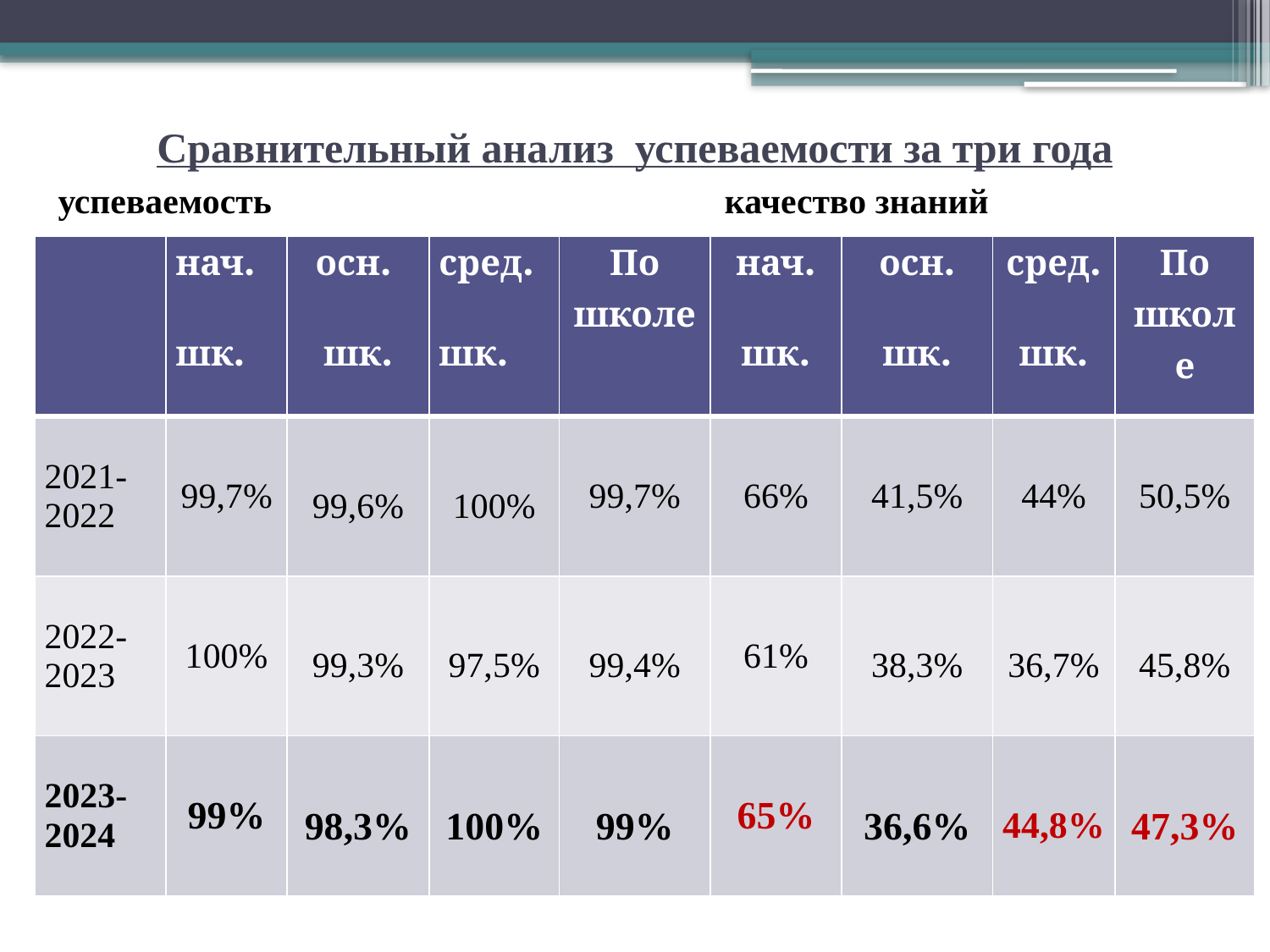

# Сравнительный анализ  успеваемости за три года
успеваемость                                                   качество знаний
|  | нач. шк. | осн. шк. | сред. шк. | По школе | нач. шк. | осн. шк. | сред. шк. | По школе |
| --- | --- | --- | --- | --- | --- | --- | --- | --- |
| 2021-2022 | 99,7% | 99,6% | 100% | 99,7% | 66% | 41,5% | 44% | 50,5% |
| 2022-2023 | 100% | 99,3% | 97,5% | 99,4% | 61% | 38,3% | 36,7% | 45,8% |
| 2023-2024 | 99% | 98,3% | 100% | 99% | 65% | 36,6% | 44,8% | 47,3% |